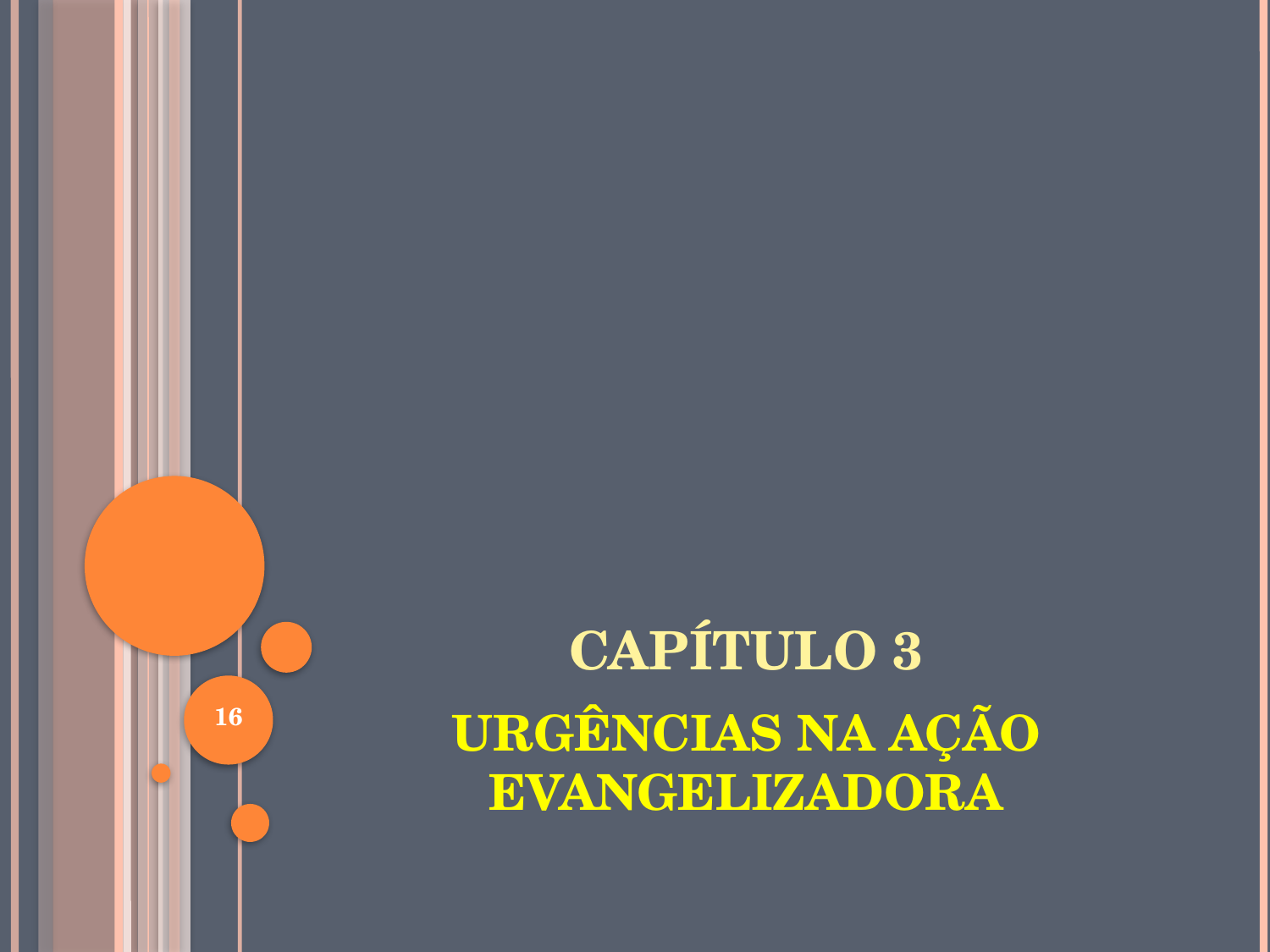

# CAPÍTULO 3
16
URGÊNCIAS NA AÇÃO EVANGELIZADORA